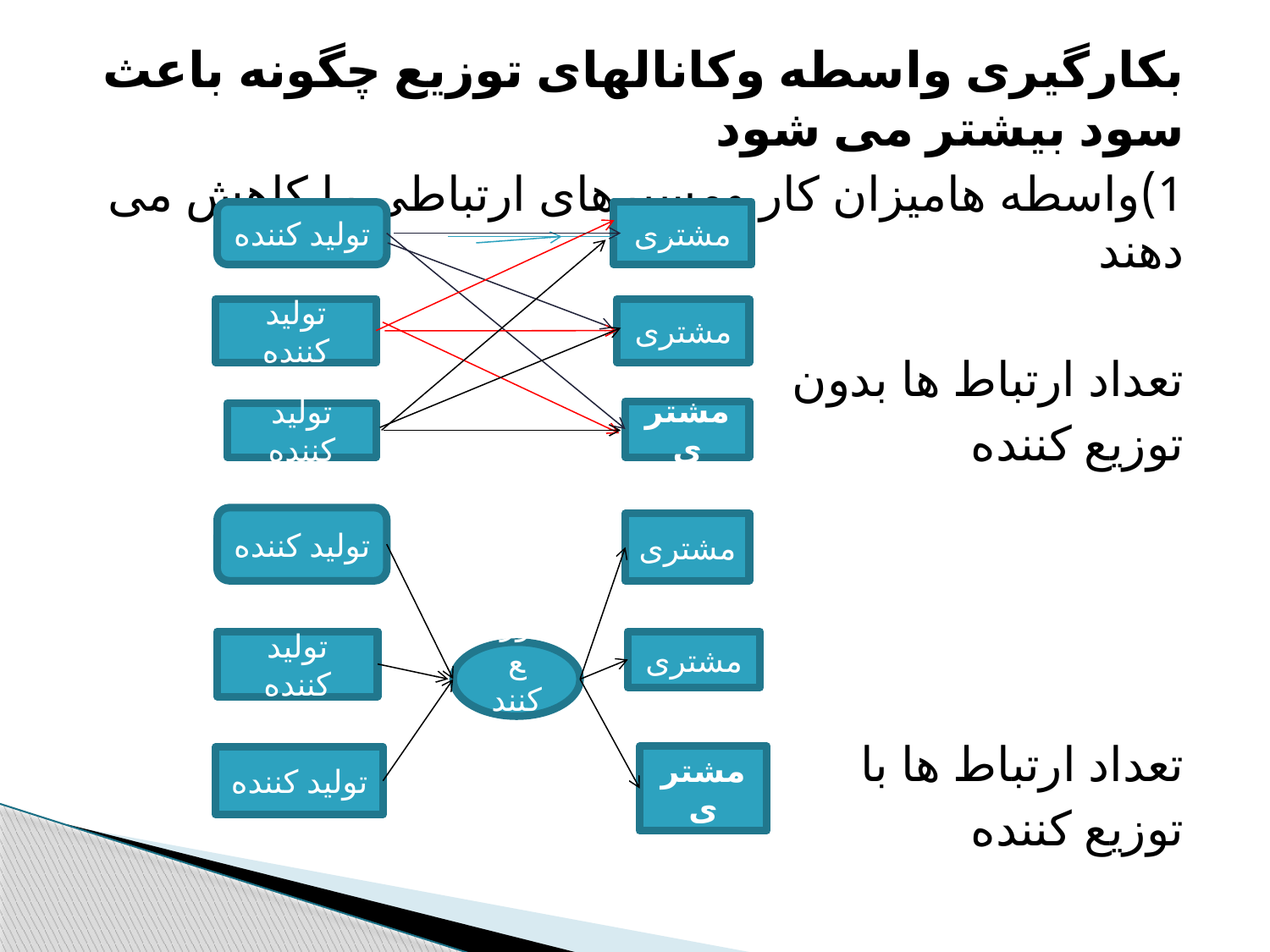

بکارگیری واسطه وکانالهای توزیع چگونه باعث سود بیشتر می شود
1)واسطه هامیزان کار ومسیرهای ارتباطی را کاهش می دهند

تعداد ارتباط ها بدون
توزیع کننده

تعداد ارتباط ها با
توزیع کننده

تولید کننده
مشتری
تولید کننده
مشتری
مشتری
تولید کننده
تولید کننده
مشتری
تولید کننده
مشتری
توزیع کننده
مشتری
تولید کننده